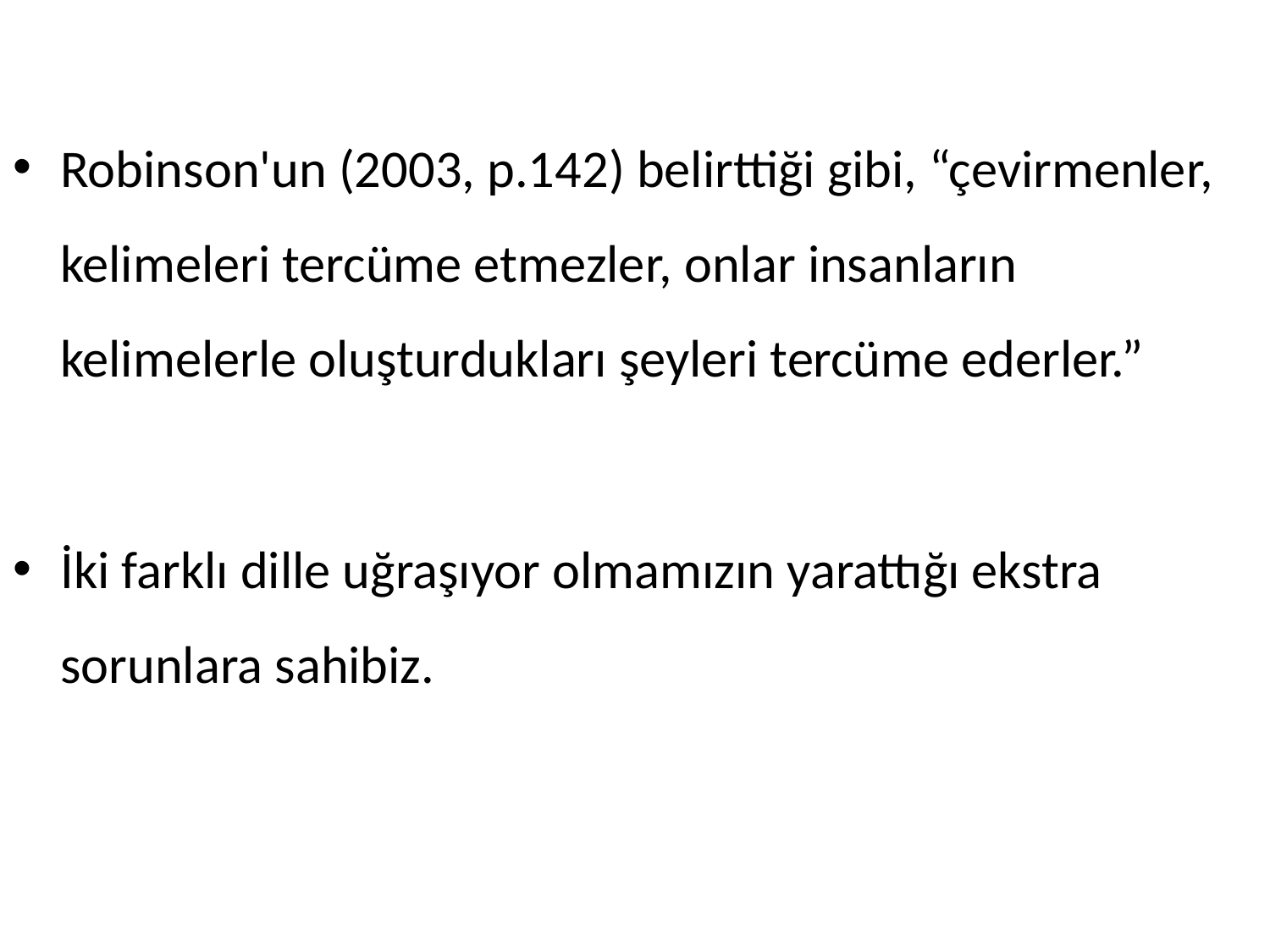

Robinson'un (2003, p.142) belirttiği gibi, “çevirmenler, kelimeleri tercüme etmezler, onlar insanların kelimelerle oluşturdukları şeyleri tercüme ederler.”

İki farklı dille uğraşıyor olmamızın yarattığı ekstra sorunlara sahibiz.